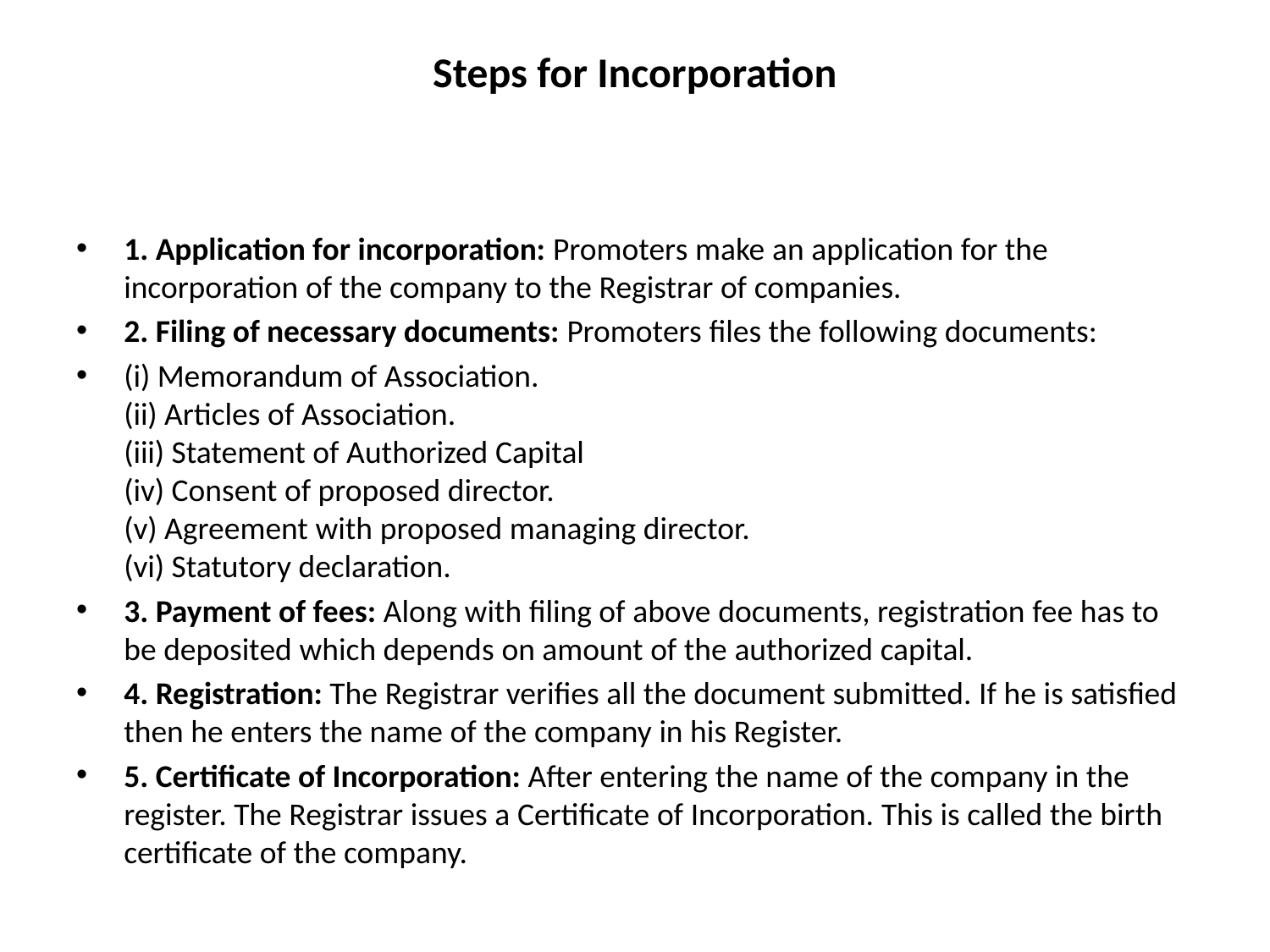

# Steps for Incorporation
1. Application for incorporation: Promoters make an application for the incorporation of the company to the Registrar of companies.
2. Filing of necessary documents: Promoters files the following documents:
(i) Memorandum of Association.
(ii) Articles of Association.
(iii) Statement of Authorized Capital
(iv) Consent of proposed director.
(v) Agreement with proposed managing director.
(vi) Statutory declaration.
3. Payment of fees: Along with filing of above documents, registration fee has to be deposited which depends on amount of the authorized capital.
4. Registration: The Registrar verifies all the document submitted. If he is satisfied then he enters the name of the company in his Register.
5. Certificate of Incorporation: After entering the name of the company in the register. The Registrar issues a Certificate of Incorporation. This is called the birth certificate of the company.